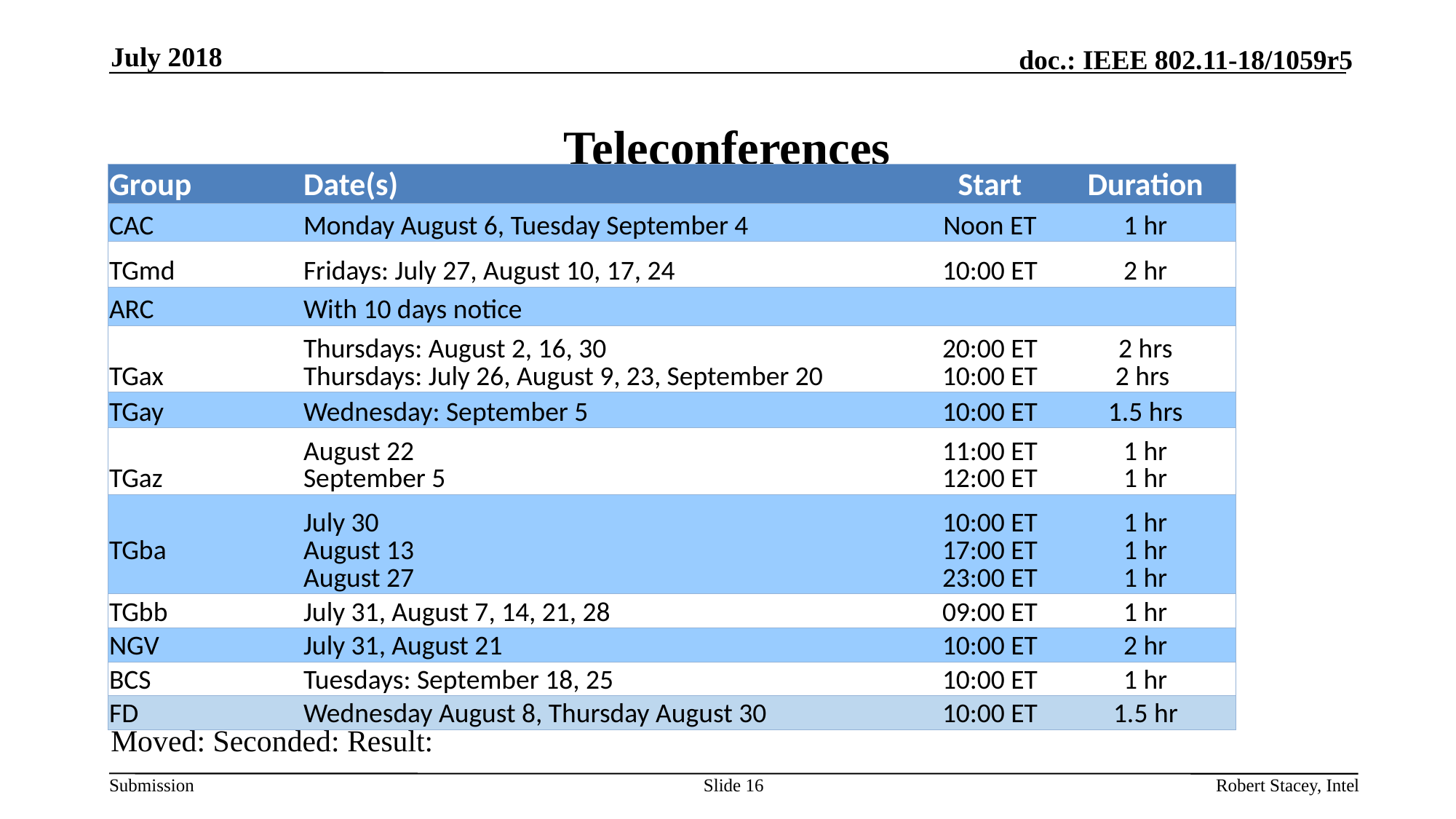

July 2018
# Teleconferences
| Group | Date(s) | Start | Duration |
| --- | --- | --- | --- |
| CAC | Monday August 6, Tuesday September 4 | Noon ET | 1 hr |
| TGmd | Fridays: July 27, August 10, 17, 24 | 10:00 ET | 2 hr |
| ARC | With 10 days notice |  |  |
| TGax | Thursdays: August 2, 16, 30 Thursdays: July 26, August 9, 23, September 20 | 20:00 ET 10:00 ET | 2 hrs 2 hrs |
| TGay | Wednesday: September 5 | 10:00 ET | 1.5 hrs |
| TGaz | August 22 September 5 | 11:00 ET 12:00 ET | 1 hr 1 hr |
| TGba | July 30 August 13 August 27 | 10:00 ET 17:00 ET 23:00 ET | 1 hr 1 hr 1 hr |
| TGbb | July 31, August 7, 14, 21, 28 | 09:00 ET | 1 hr |
| NGV | July 31, August 21 | 10:00 ET | 2 hr |
| BCS | Tuesdays: September 18, 25 | 10:00 ET | 1 hr |
| FD | Wednesday August 8, Thursday August 30 | 10:00 ET | 1.5 hr |
Moved: Seconded: Result:
Slide 16
Robert Stacey, Intel